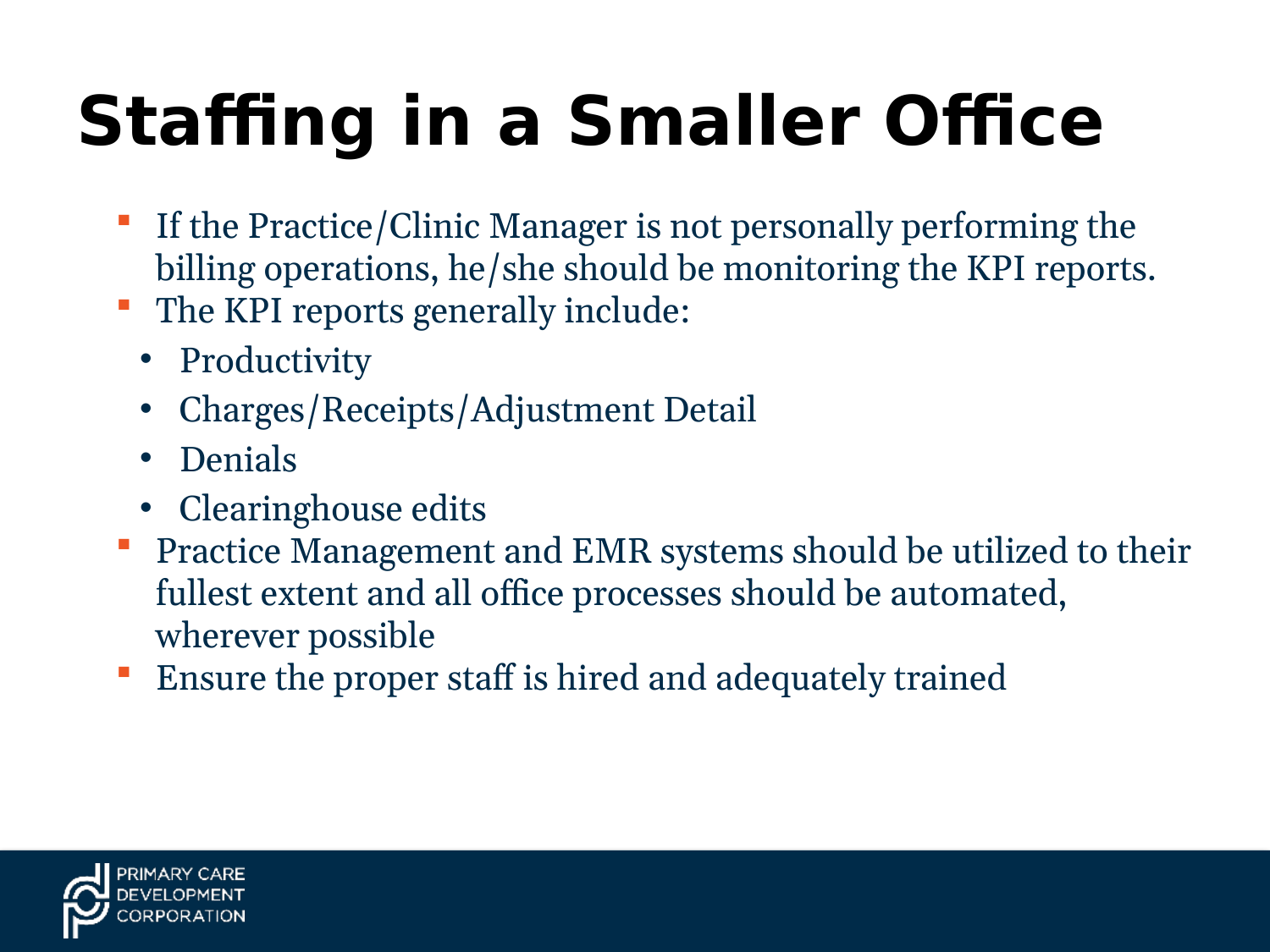

# Staffing in a Smaller Office
If the Practice/Clinic Manager is not personally performing the billing operations, he/she should be monitoring the KPI reports.
The KPI reports generally include:
Productivity
Charges/Receipts/Adjustment Detail
Denials
Clearinghouse edits
Practice Management and EMR systems should be utilized to their fullest extent and all office processes should be automated, wherever possible
Ensure the proper staff is hired and adequately trained